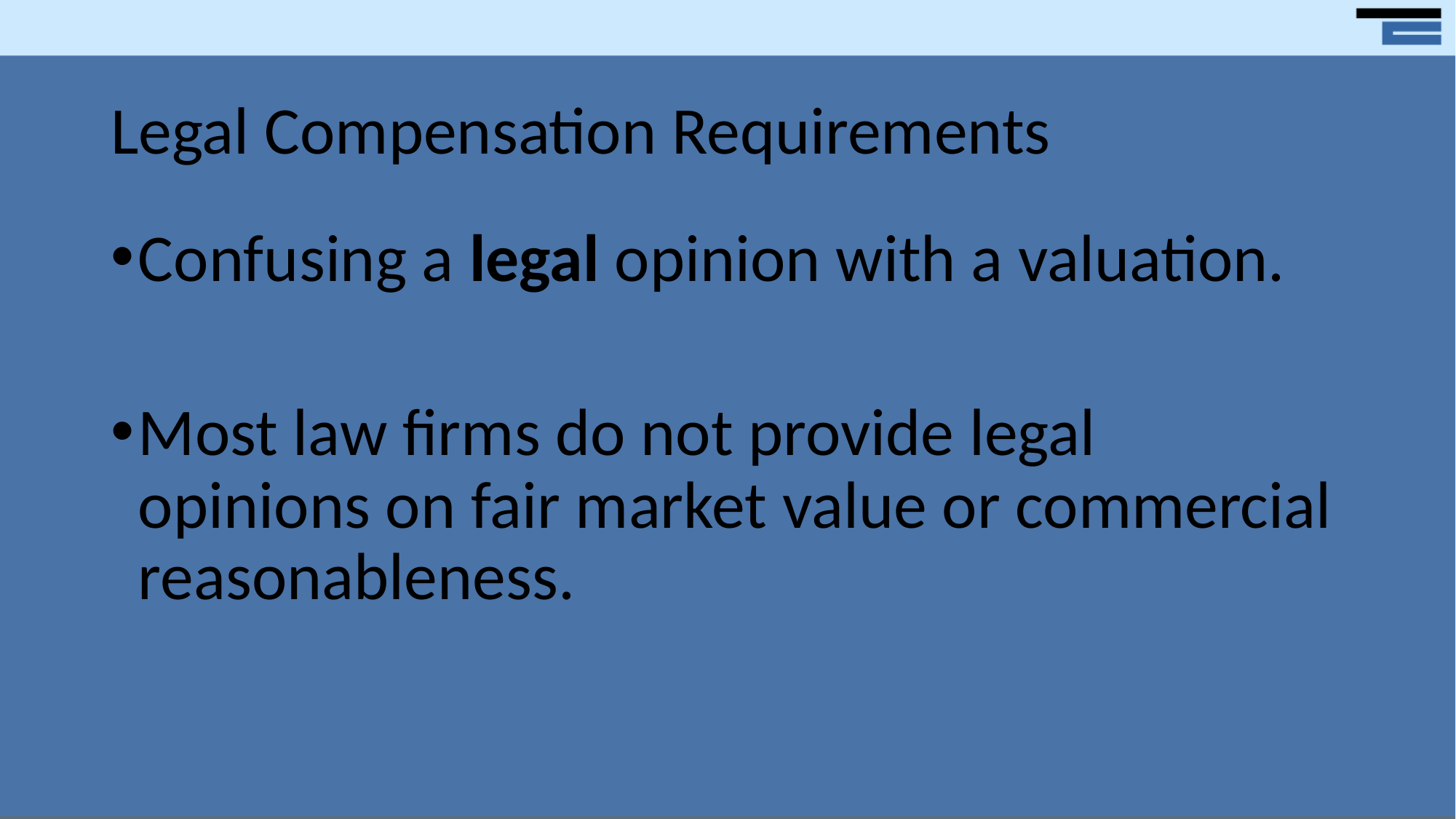

# Legal Compensation Requirements
Confusing a legal opinion with a valuation.

Most law firms do not provide legal opinions on fair market value or commercial reasonableness.